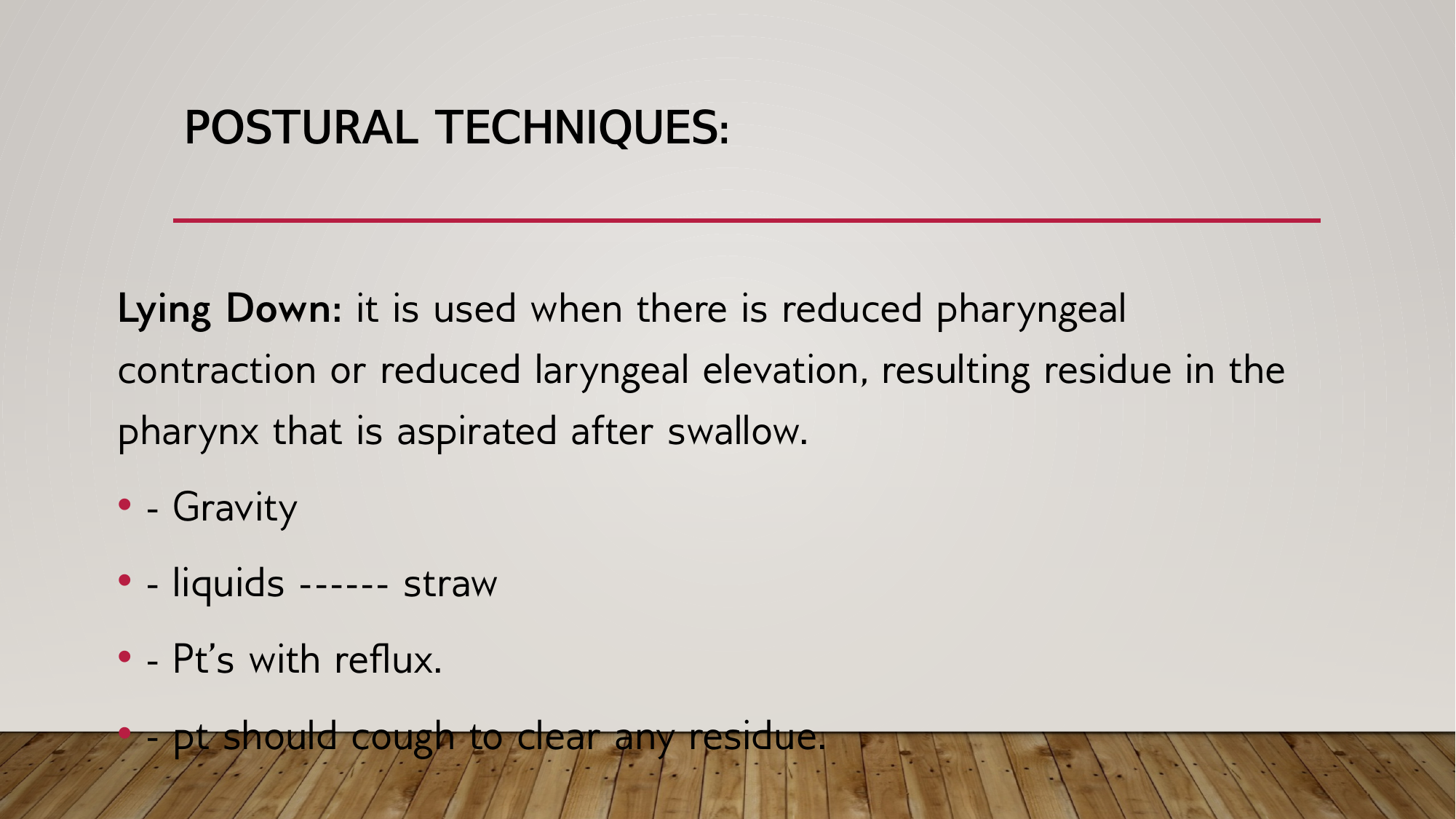

# Postural techniques:
Lying Down: it is used when there is reduced pharyngeal contraction or reduced laryngeal elevation, resulting residue in the pharynx that is aspirated after swallow.
- Gravity
- liquids ------ straw
- Pt’s with reflux.
- pt should cough to clear any residue.